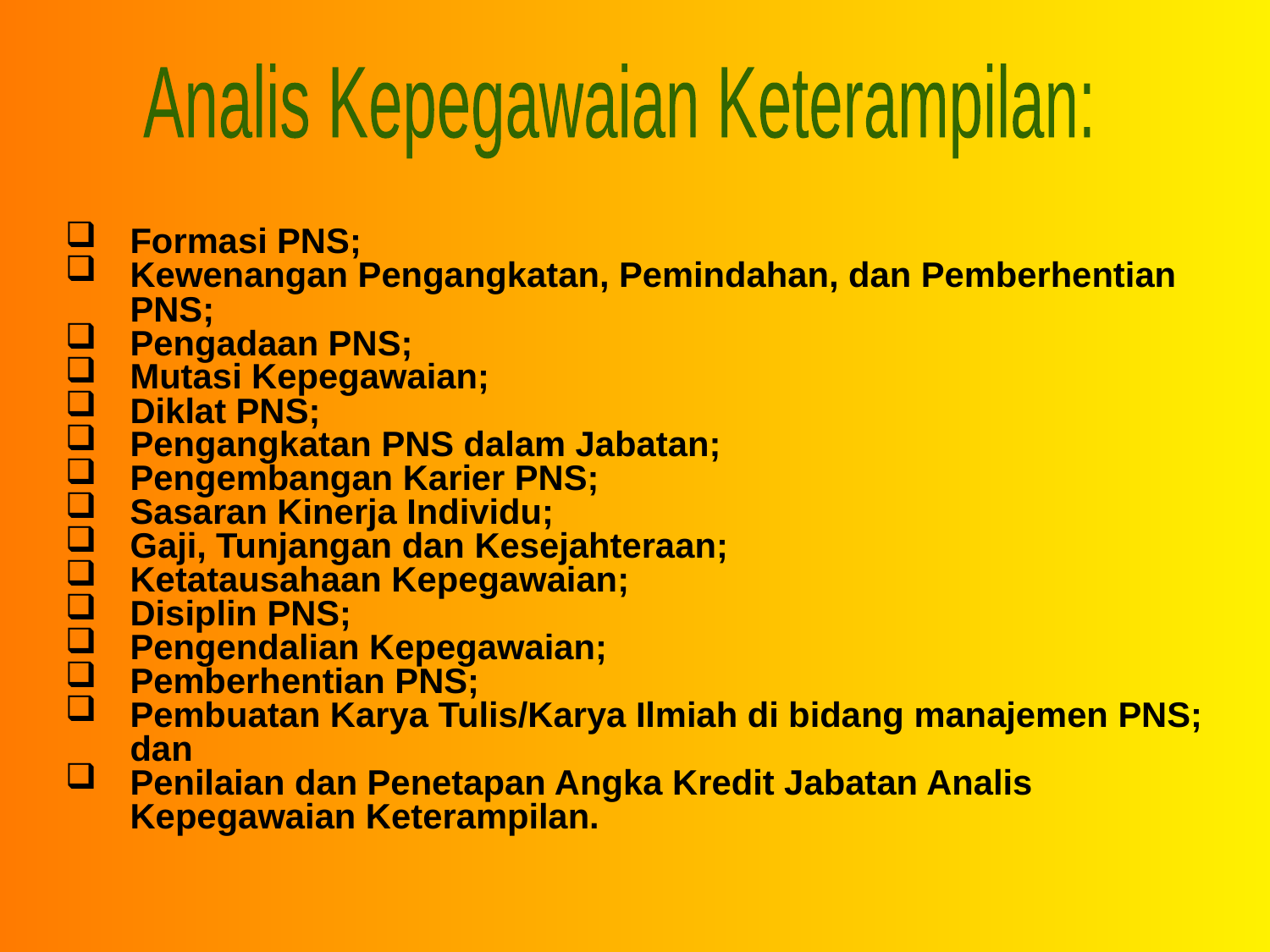

Analis Kepegawaian Keterampilan:
Formasi PNS;
Kewenangan Pengangkatan, Pemindahan, dan Pemberhentian PNS;
Pengadaan PNS;
Mutasi Kepegawaian;
Diklat PNS;
Pengangkatan PNS dalam Jabatan;
Pengembangan Karier PNS;
Sasaran Kinerja Individu;
Gaji, Tunjangan dan Kesejahteraan;
Ketatausahaan Kepegawaian;
Disiplin PNS;
Pengendalian Kepegawaian;
Pemberhentian PNS;
Pembuatan Karya Tulis/Karya Ilmiah di bidang manajemen PNS; dan
Penilaian dan Penetapan Angka Kredit Jabatan Analis Kepegawaian Keterampilan.